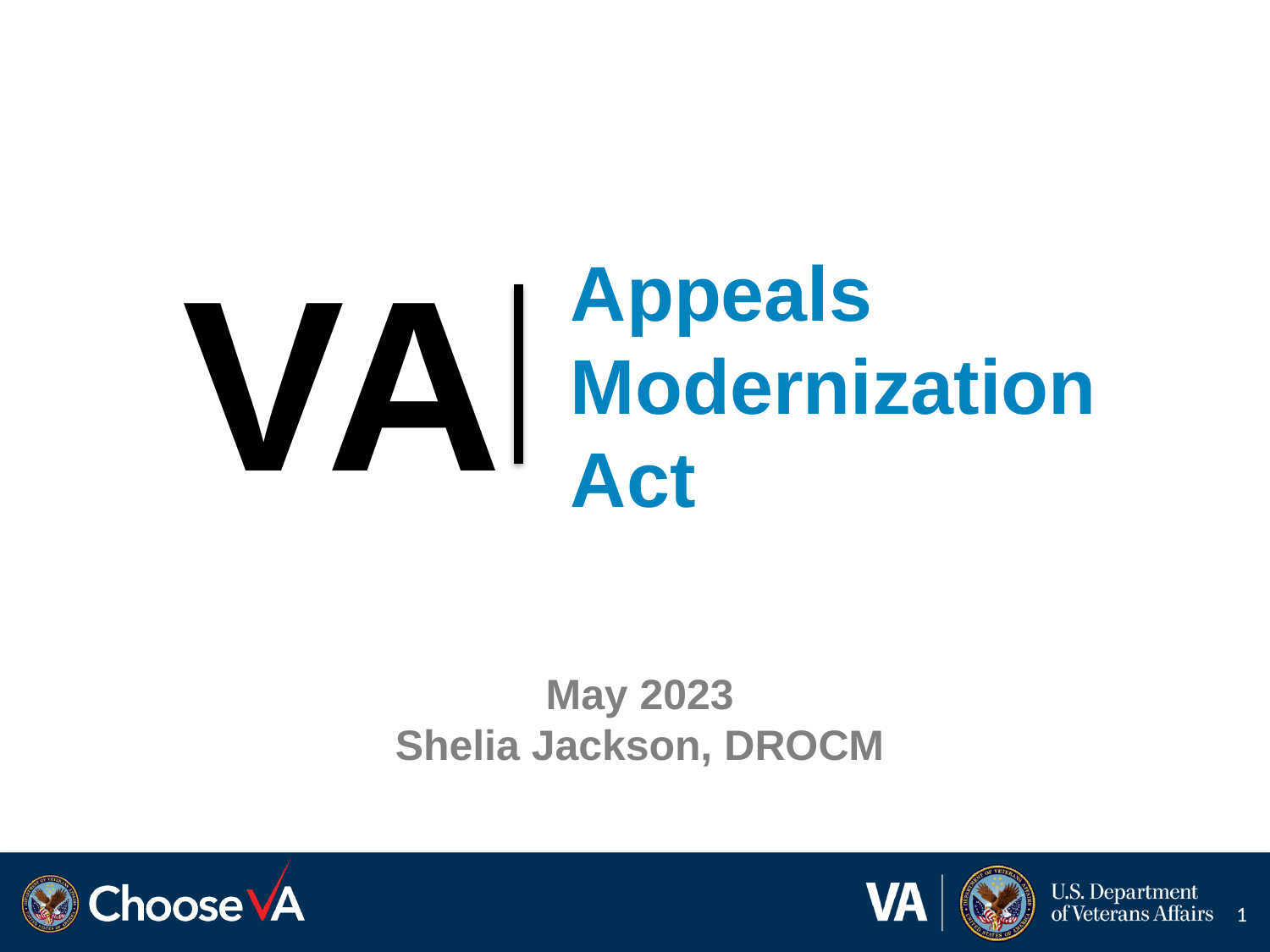

VA
Appeals Modernization Act

May 2023
Shelia Jackson, DROCM